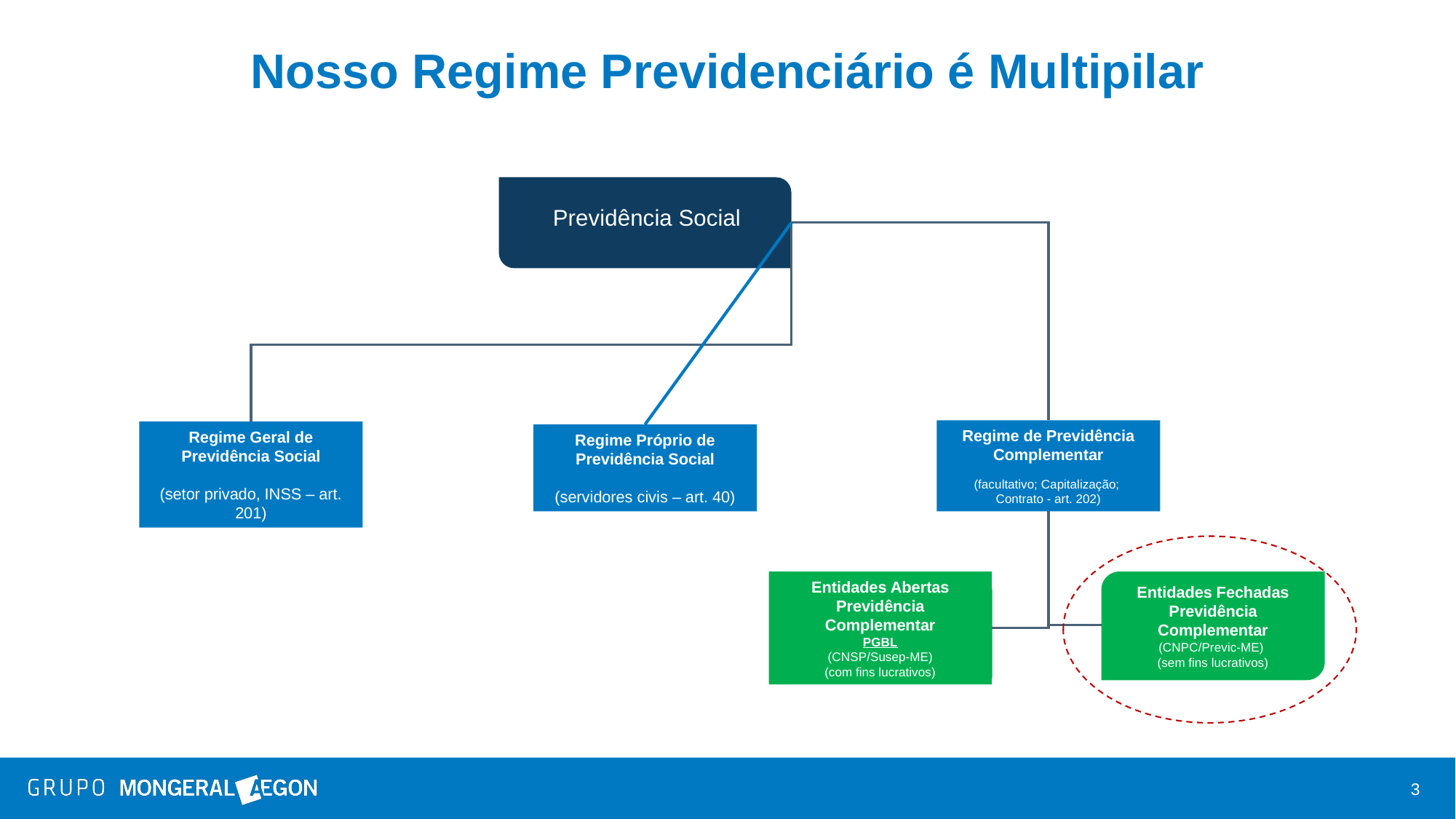

Nosso Regime Previdenciário é Multipilar

Previdência Social
Regime de Previdência
Complementar

(facultativo; Capitalização;
Contrato - art. 202)
Regime Geral de
Previdência Social

(setor privado, INSS – art. 201)
Regime Próprio de
Previdência Social

(servidores civis – art. 40)

Entidades Abertas
Previdência Complementar
PGBL
(CNSP/Susep-ME)
(com fins lucrativos)
Entidades Fechadas
Previdência Complementar
(CNPC/Previc-ME)
(sem fins lucrativos)
3